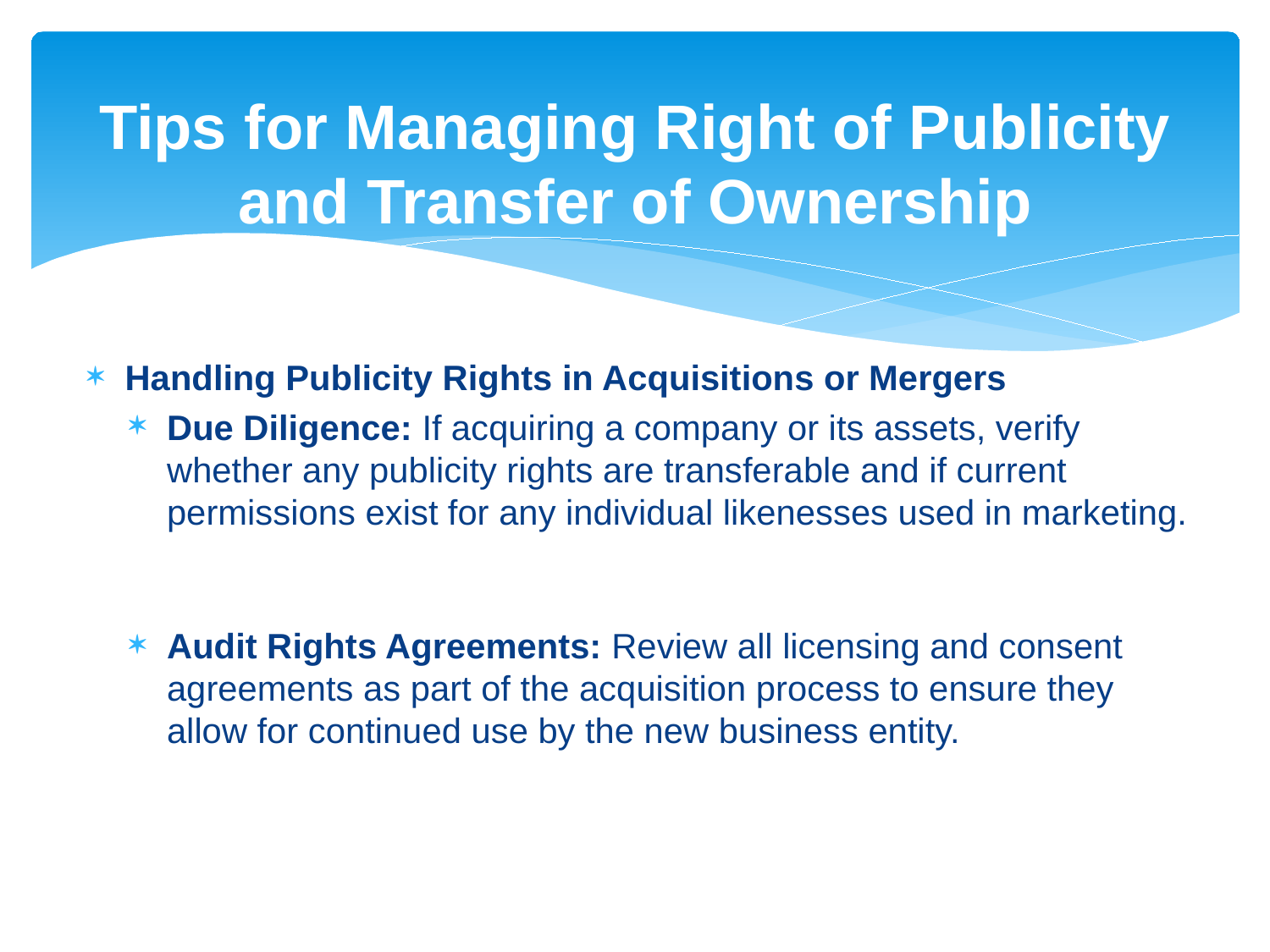

# Tips for Managing Right of Publicity and Transfer of Ownership
Handling Publicity Rights in Acquisitions or Mergers
Due Diligence: If acquiring a company or its assets, verify whether any publicity rights are transferable and if current permissions exist for any individual likenesses used in marketing.
Audit Rights Agreements: Review all licensing and consent agreements as part of the acquisition process to ensure they allow for continued use by the new business entity.